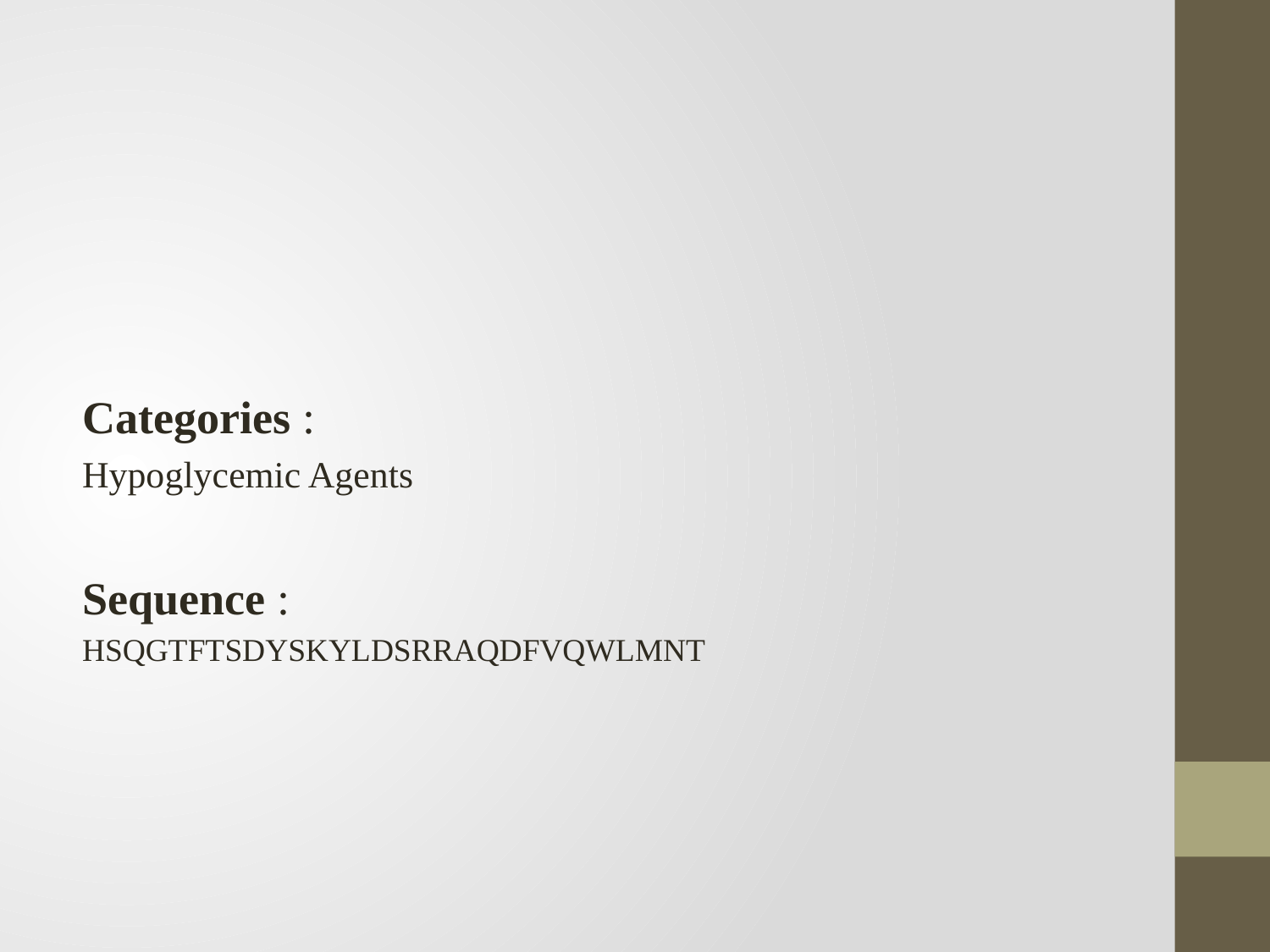

Categories :
Hypoglycemic Agents

Sequence :
HSQGTFTSDYSKYLDSRRAQDFVQWLMNT